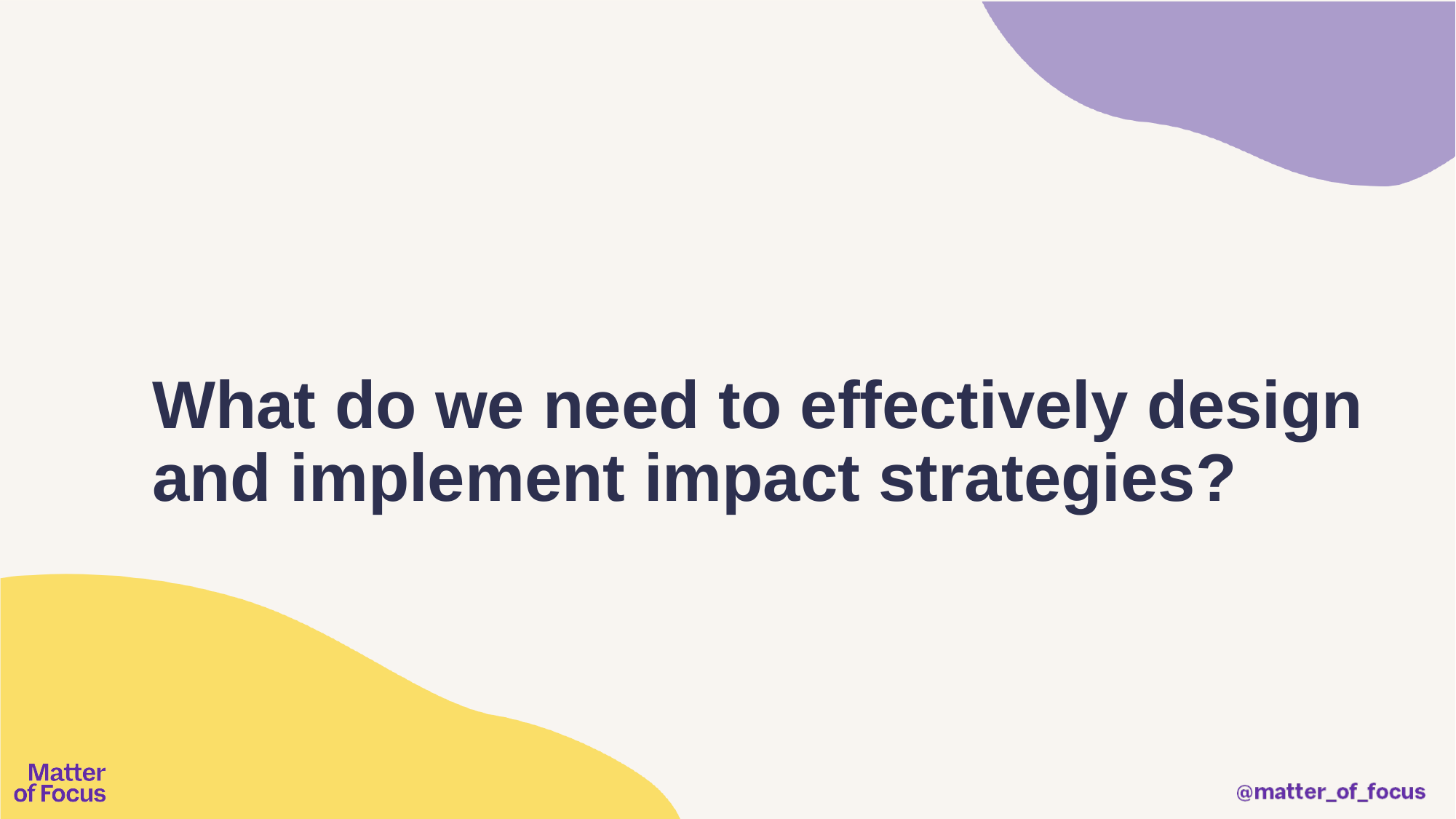

# What do we need to effectively design and implement impact strategies?